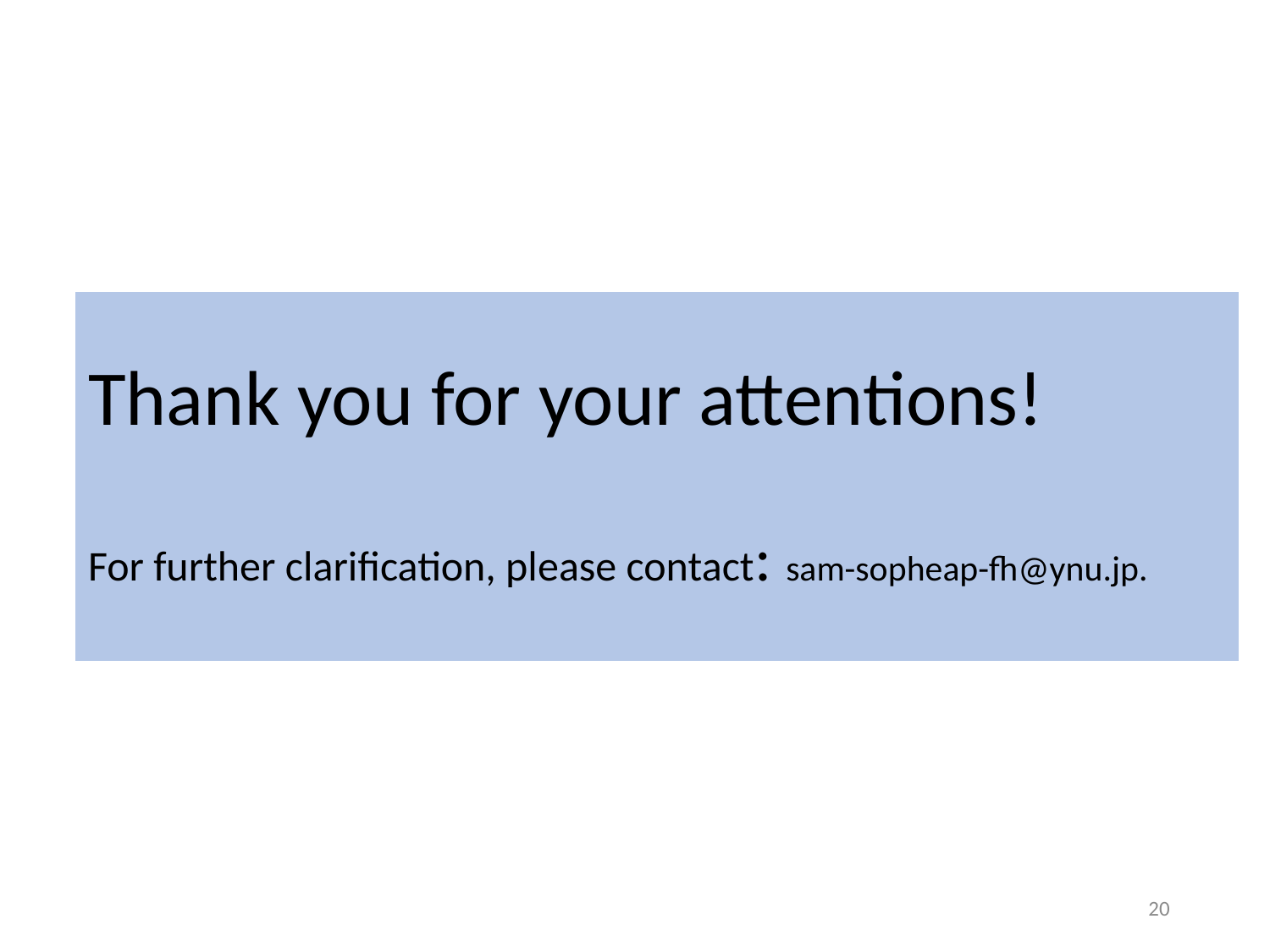

# Thank you for your attentions! For further clarification, please contact: sam-sopheap-fh@ynu.jp.
20